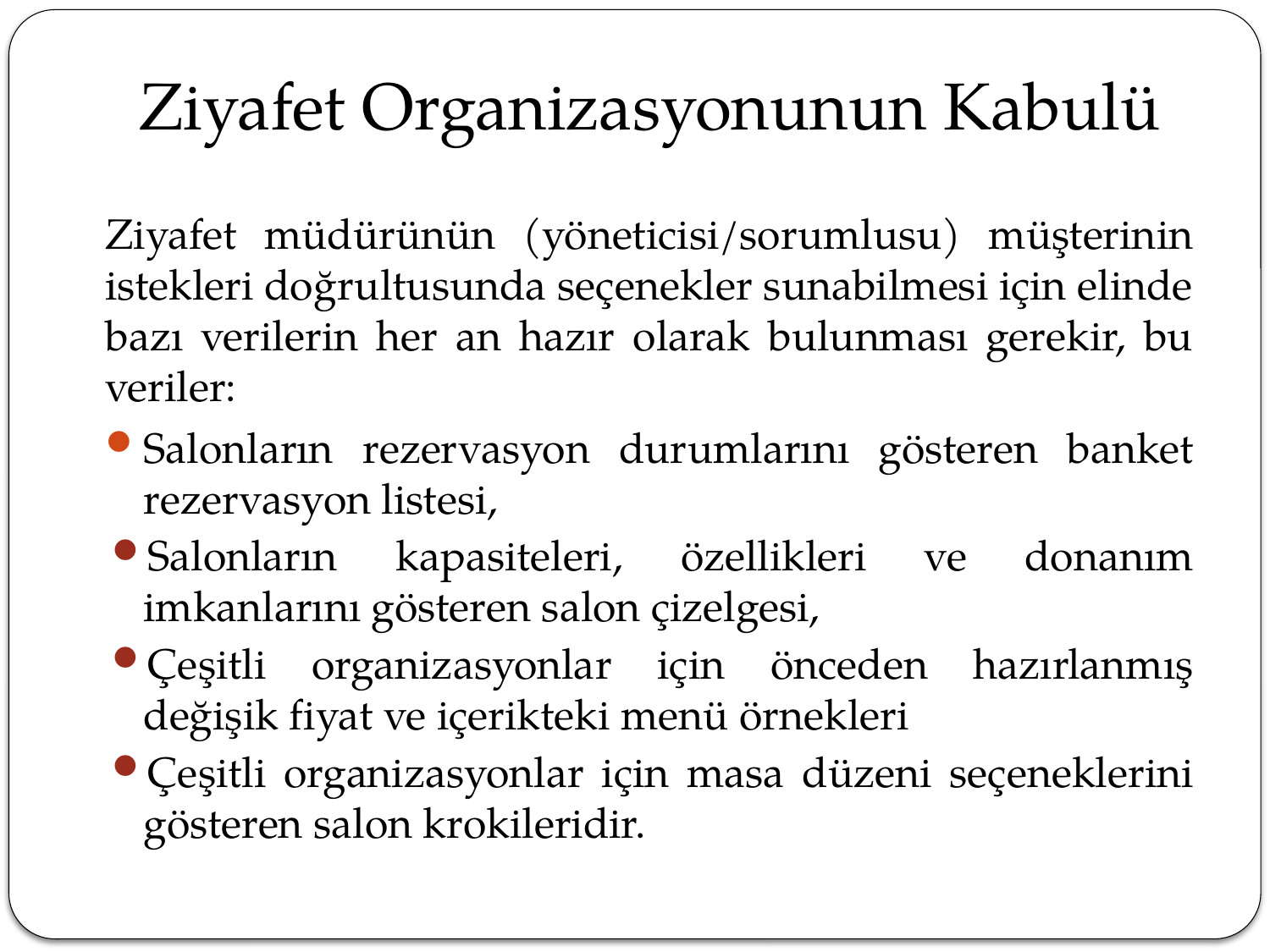

# Ziyafet Organizasyonunun Kabulü
	Ziyafet müdürünün (yöneticisi/sorumlusu) müşterinin istekleri doğrultusunda seçenekler sunabilmesi için elinde bazı verilerin her an hazır olarak bulunması gerekir, bu veriler:
Salonların rezervasyon durumlarını gösteren banket rezervasyon listesi,
Salonların kapasiteleri, özellikleri ve donanım imkanlarını gösteren salon çizelgesi,
Çeşitli organizasyonlar için önceden hazırlanmış değişik fiyat ve içerikteki menü örnekleri
Çeşitli organizasyonlar için masa düzeni seçeneklerini gösteren salon krokileridir.